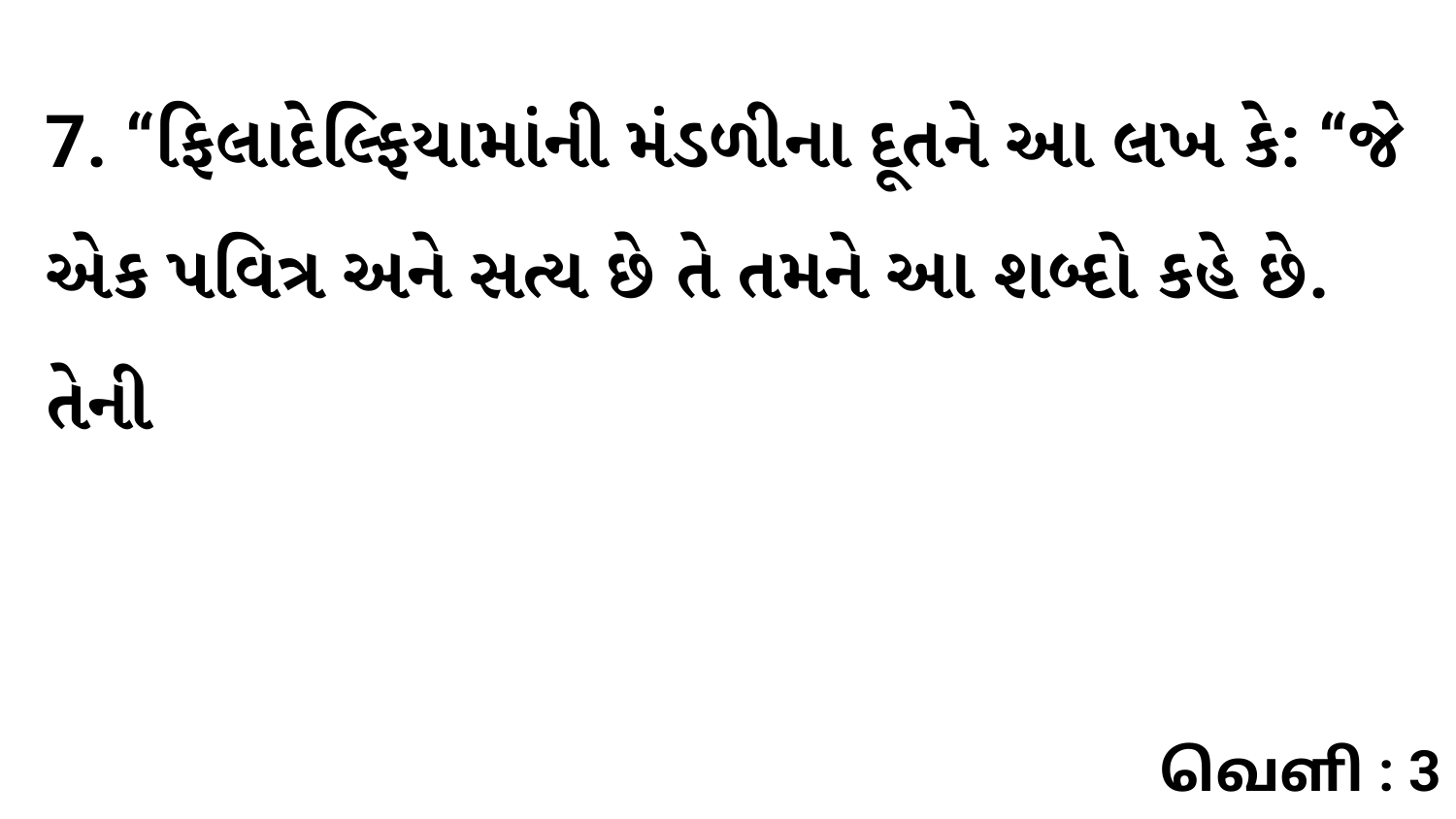

7. “ફિલાદેલ્ફિયામાંની મંડળીના દૂતને આ લખ કે: “જે એક પવિત્ર અને સત્ય છે તે તમને આ શબ્દો કહે છે. તેની
வெளி : 3